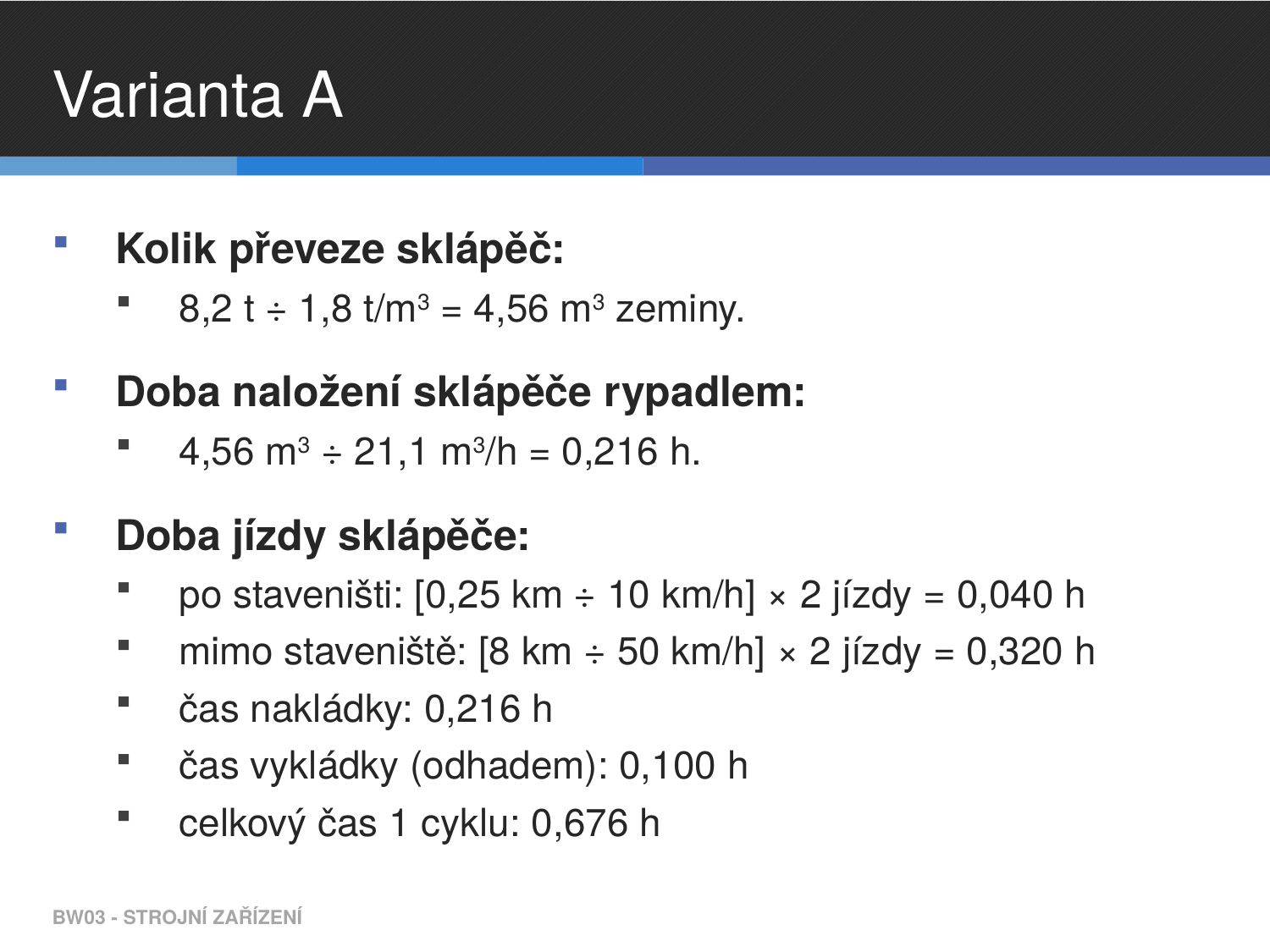

# Varianta A
Kolik převeze sklápěč:
8,2 t ÷ 1,8 t/m3 = 4,56 m3 zeminy.
Doba naložení sklápěče rypadlem:
4,56 m3 ÷ 21,1 m3/h = 0,216 h.
Doba jízdy sklápěče:
po staveništi: [0,25 km ÷ 10 km/h] × 2 jízdy = 0,040 h
mimo staveniště: [8 km ÷ 50 km/h] × 2 jízdy = 0,320 h
čas nakládky: 0,216 h
čas vykládky (odhadem): 0,100 h
celkový čas 1 cyklu: 0,676 h

BW03 - STROJNÍ ZAŘÍZENÍ